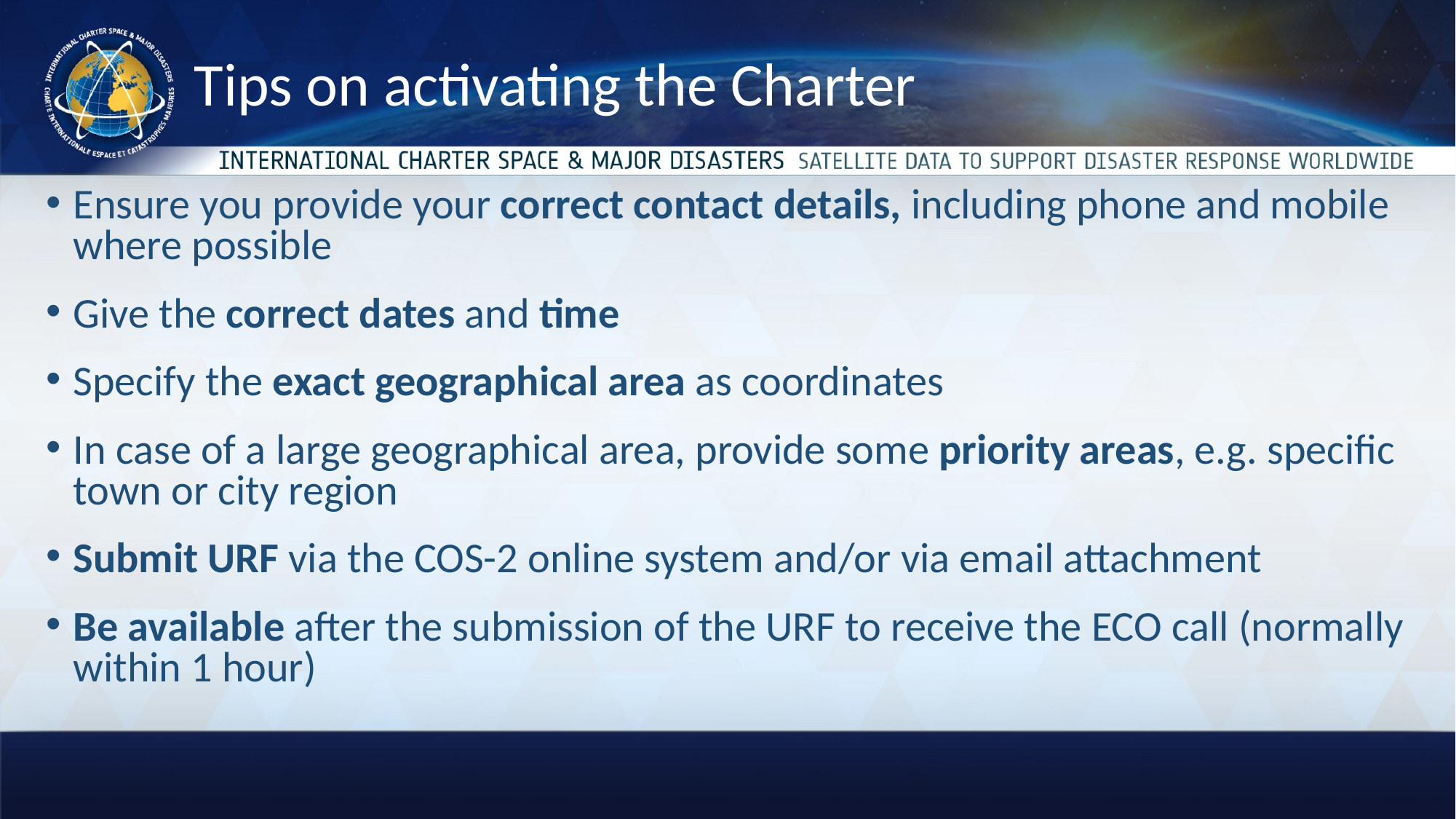

# Tips on activating the Charter
Ensure you provide your correct contact details, including phone and mobile where possible
Give the correct dates and time
Specify the exact geographical area as coordinates
In case of a large geographical area, provide some priority areas, e.g. specific town or city region
Submit URF via the COS-2 online system and/or via email attachment
Be available after the submission of the URF to receive the ECO call (normally within 1 hour)